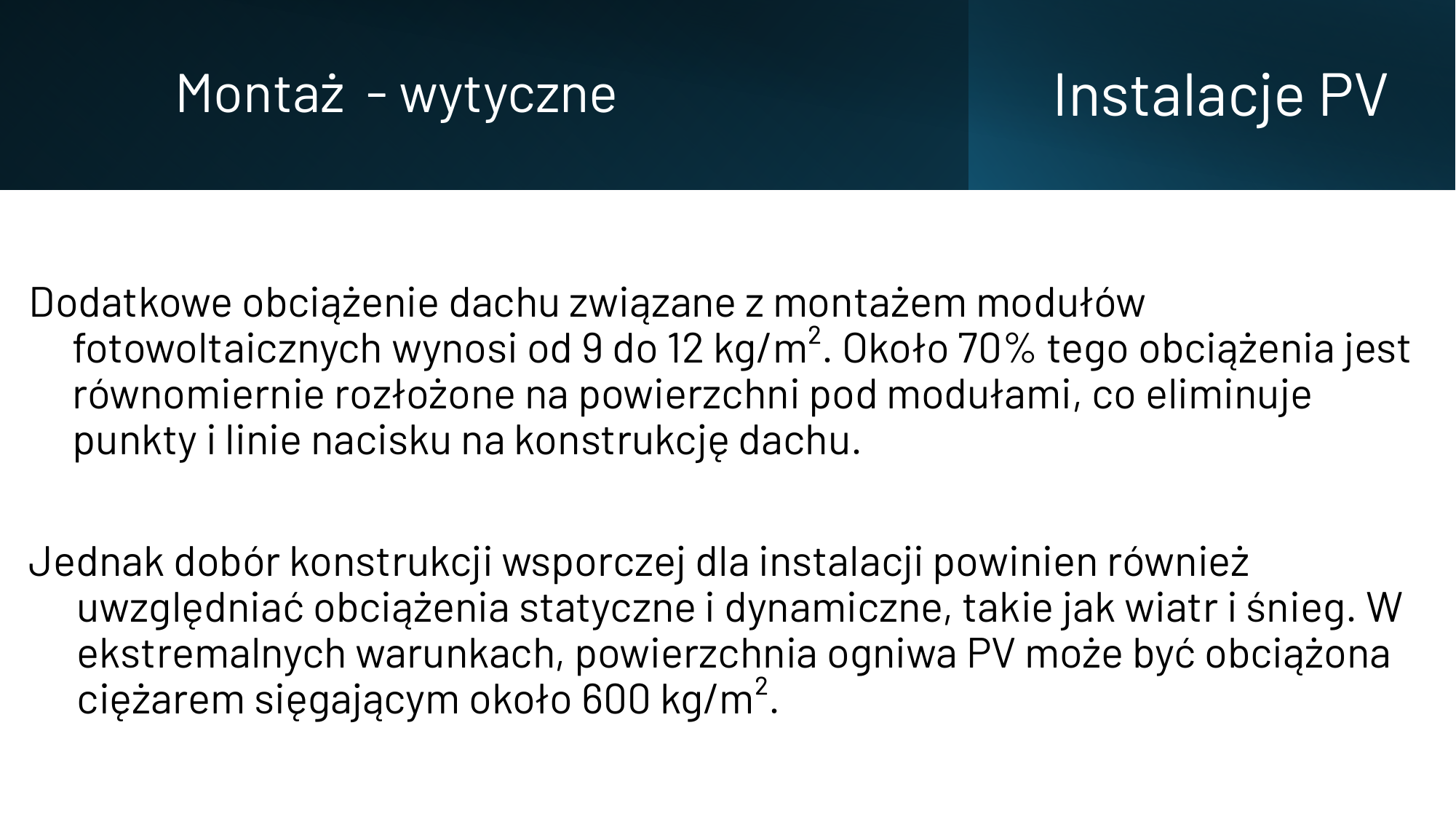

Montaż  - wytyczne
# Instalacje PV
Dodatkowe obciążenie dachu związane z montażem modułów fotowoltaicznych wynosi od 9 do 12 kg/m². Około 70% tego obciążenia jest równomiernie rozłożone na powierzchni pod modułami, co eliminuje punkty i linie nacisku na konstrukcję dachu.

Jednak dobór konstrukcji wsporczej dla instalacji powinien również uwzględniać obciążenia statyczne i dynamiczne, takie jak wiatr i śnieg. W ekstremalnych warunkach, powierzchnia ogniwa PV może być obciążona ciężarem sięgającym około 600 kg/m².